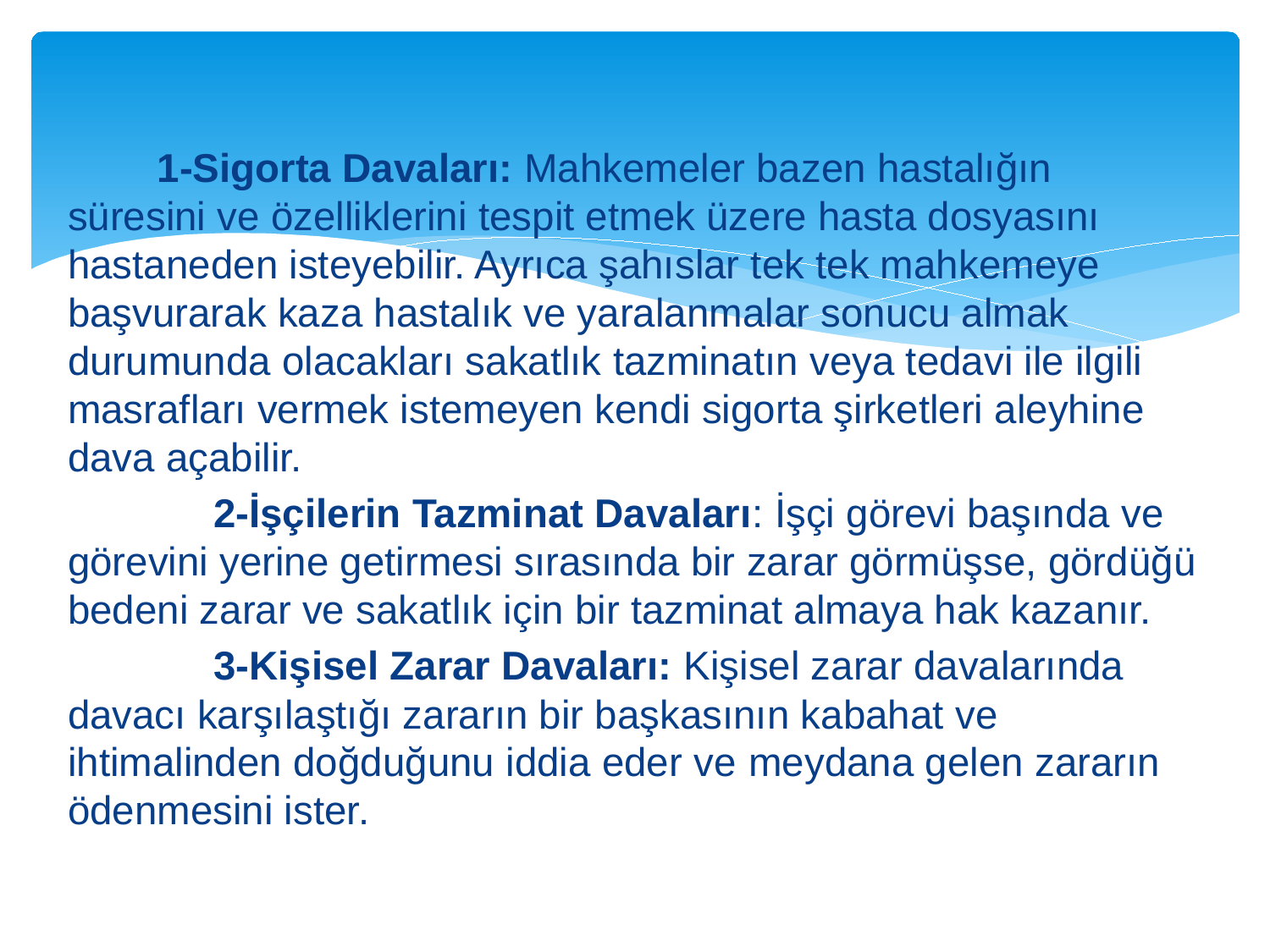

1-Sigorta Davaları: Mahkemeler bazen hastalığın süresini ve özelliklerini tespit etmek üzere hasta dosyasını hastaneden isteyebilir. Ayrıca şahıslar tek tek mahkemeye başvurarak kaza hastalık ve yaralanmalar sonucu almak durumunda olacakları sakatlık tazminatın veya tedavi ile ilgili masrafları vermek istemeyen kendi sigorta şirketleri aleyhine dava açabilir.
             2-İşçilerin Tazminat Davaları: İşçi görevi başında ve görevini yerine getirmesi sırasında bir zarar görmüşse, gördüğü bedeni zarar ve sakatlık için bir tazminat almaya hak kazanır.
             3-Kişisel Zarar Davaları: Kişisel zarar davalarında davacı karşılaştığı zararın bir başkasının kabahat ve ihtimalinden doğduğunu iddia eder ve meydana gelen zararın ödenmesini ister.